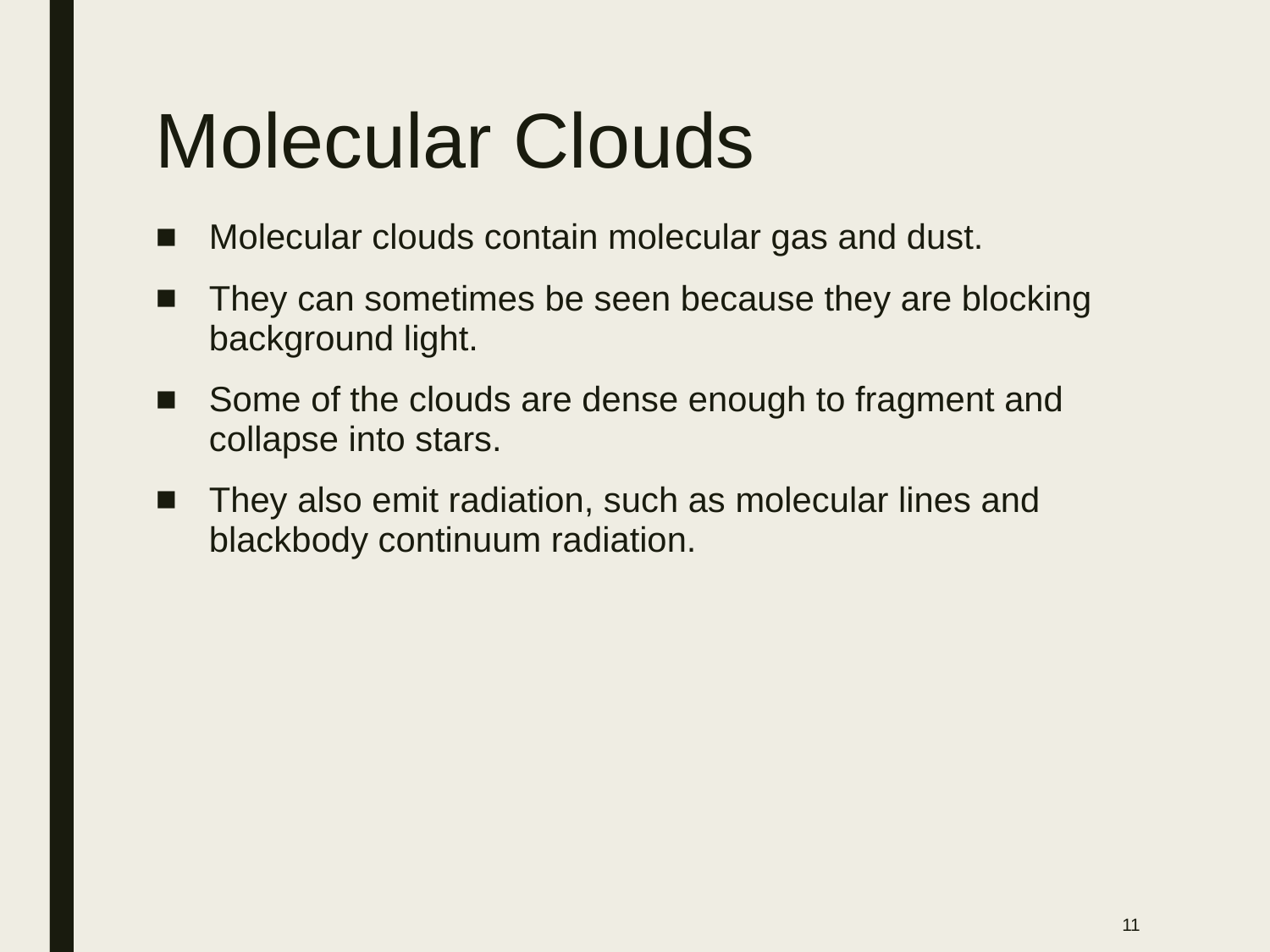

# Molecular Clouds
Molecular clouds contain molecular gas and dust.
They can sometimes be seen because they are blocking background light.
Some of the clouds are dense enough to fragment and collapse into stars.
They also emit radiation, such as molecular lines and blackbody continuum radiation.
11